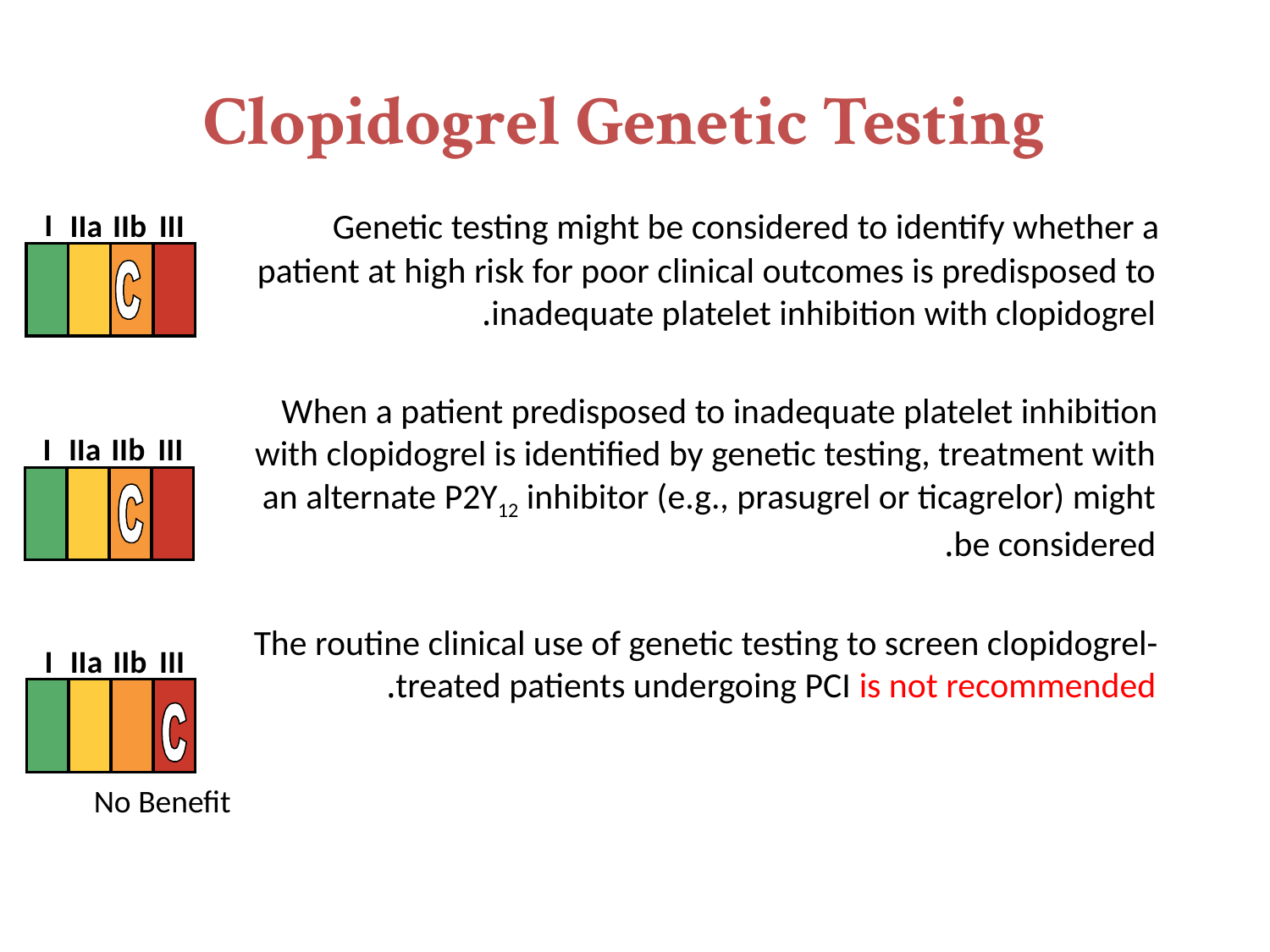

Clopidogrel Genetic Testing
    Genetic testing might be considered to identify whether a patient at high risk for poor clinical outcomes is predisposed to inadequate platelet inhibition with clopidogrel.

     When a patient predisposed to inadequate platelet inhibition with clopidogrel is identified by genetic testing, treatment with an alternate P2Y12 inhibitor (e.g., prasugrel or ticagrelor) might be considered.

     The routine clinical use of genetic testing to screen clopidogrel-treated patients undergoing PCI is not recommended.
I
IIa
IIb
III

I
IIa
IIb
III

I
IIa
IIb
III

No Benefit